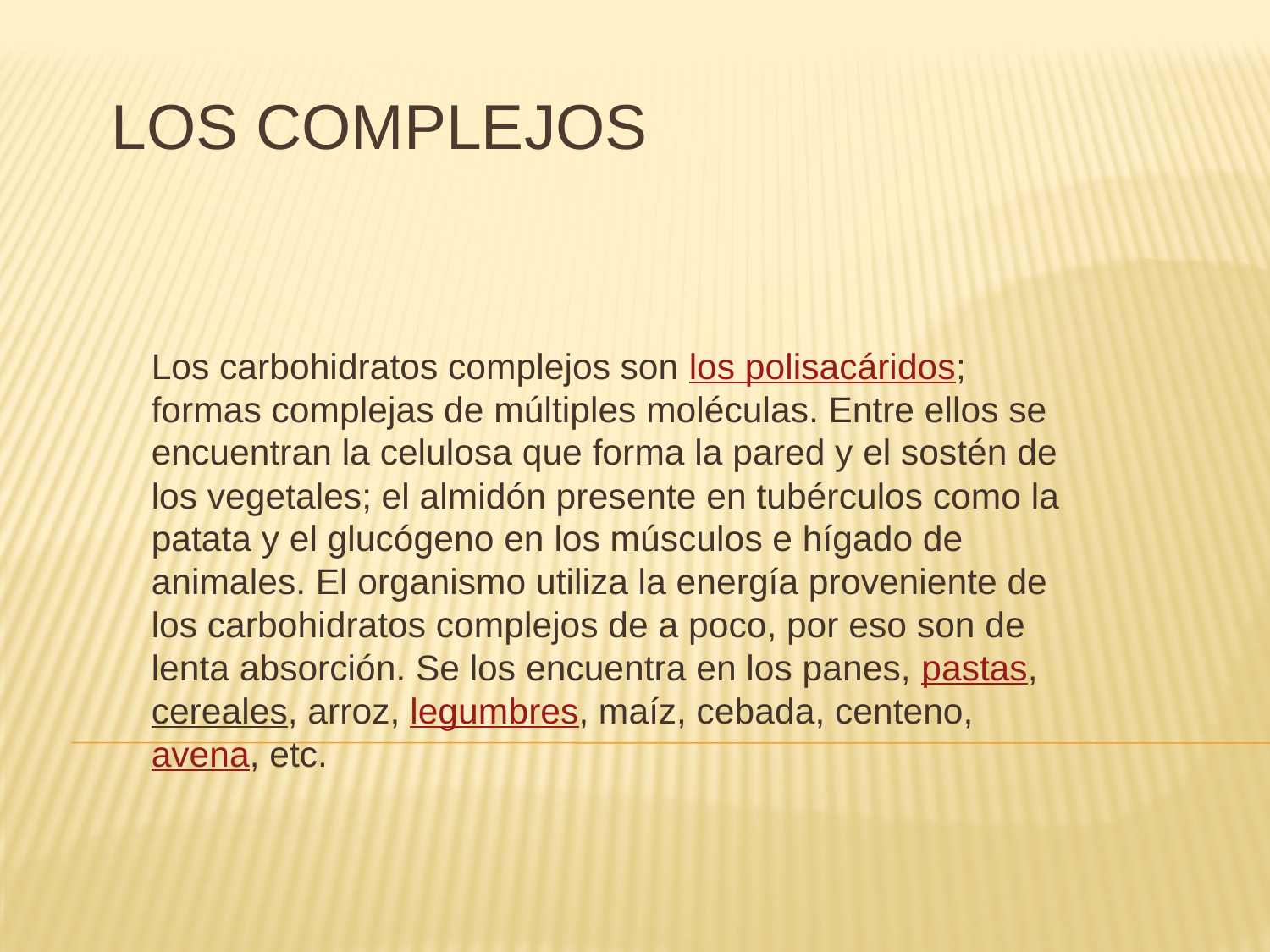

# Los complejos
Los carbohidratos complejos son los polisacáridos; formas complejas de múltiples moléculas. Entre ellos se encuentran la celulosa que forma la pared y el sostén de los vegetales; el almidón presente en tubérculos como la patata y el glucógeno en los músculos e hígado de animales. El organismo utiliza la energía proveniente de los carbohidratos complejos de a poco, por eso son de lenta absorción. Se los encuentra en los panes, pastas, cereales, arroz, legumbres, maíz, cebada, centeno, avena, etc.